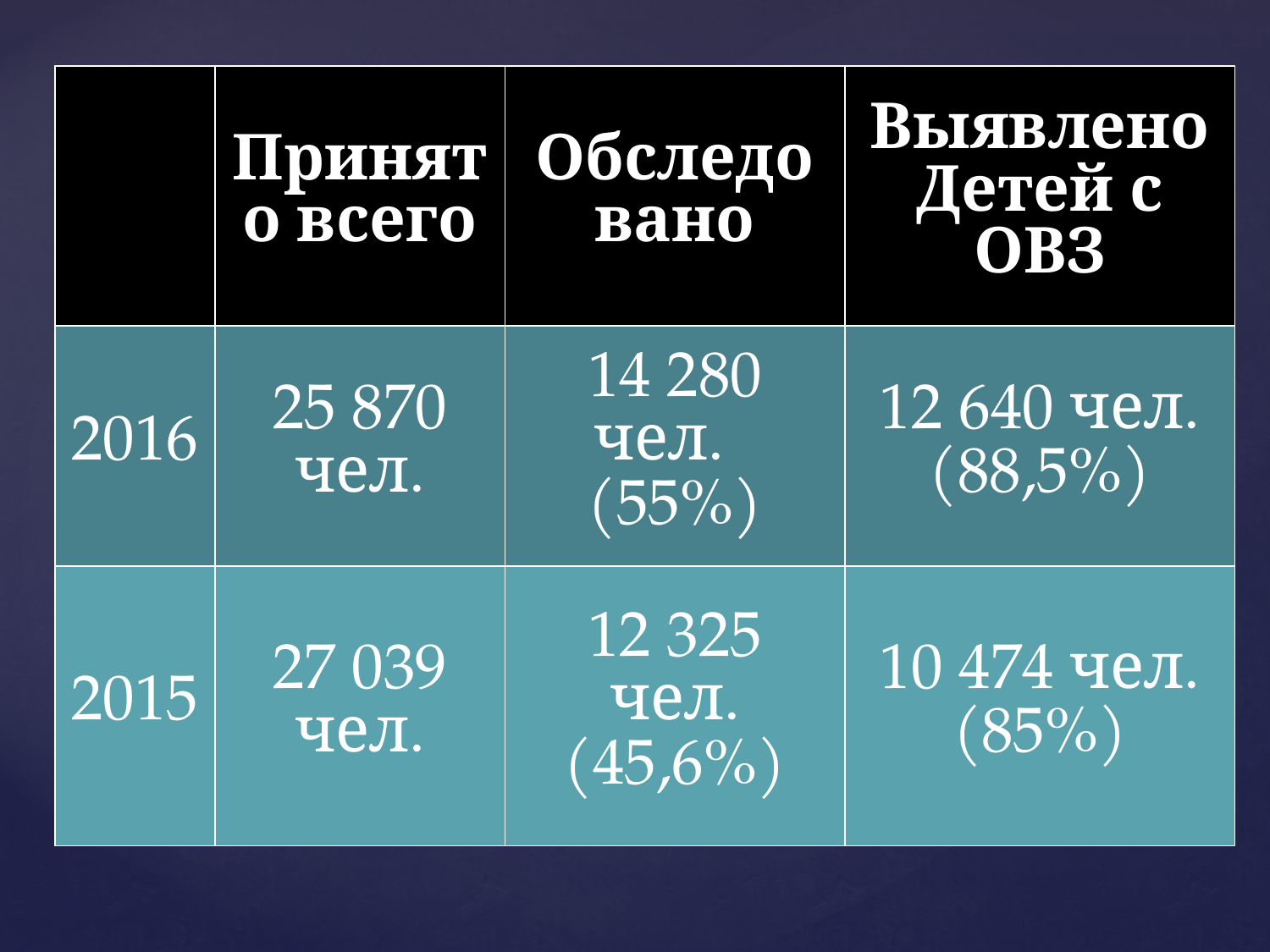

|  | Принято всего | Обследовано | Выявлено Детей с ОВЗ |
| --- | --- | --- | --- |
| 2016 | 25 870 чел. | 14 280 чел. (55%) | 12 640 чел. (88,5%) |
| 2015 | 27 039 чел. | 12 325 чел. (45,6%) | 10 474 чел. (85%) |